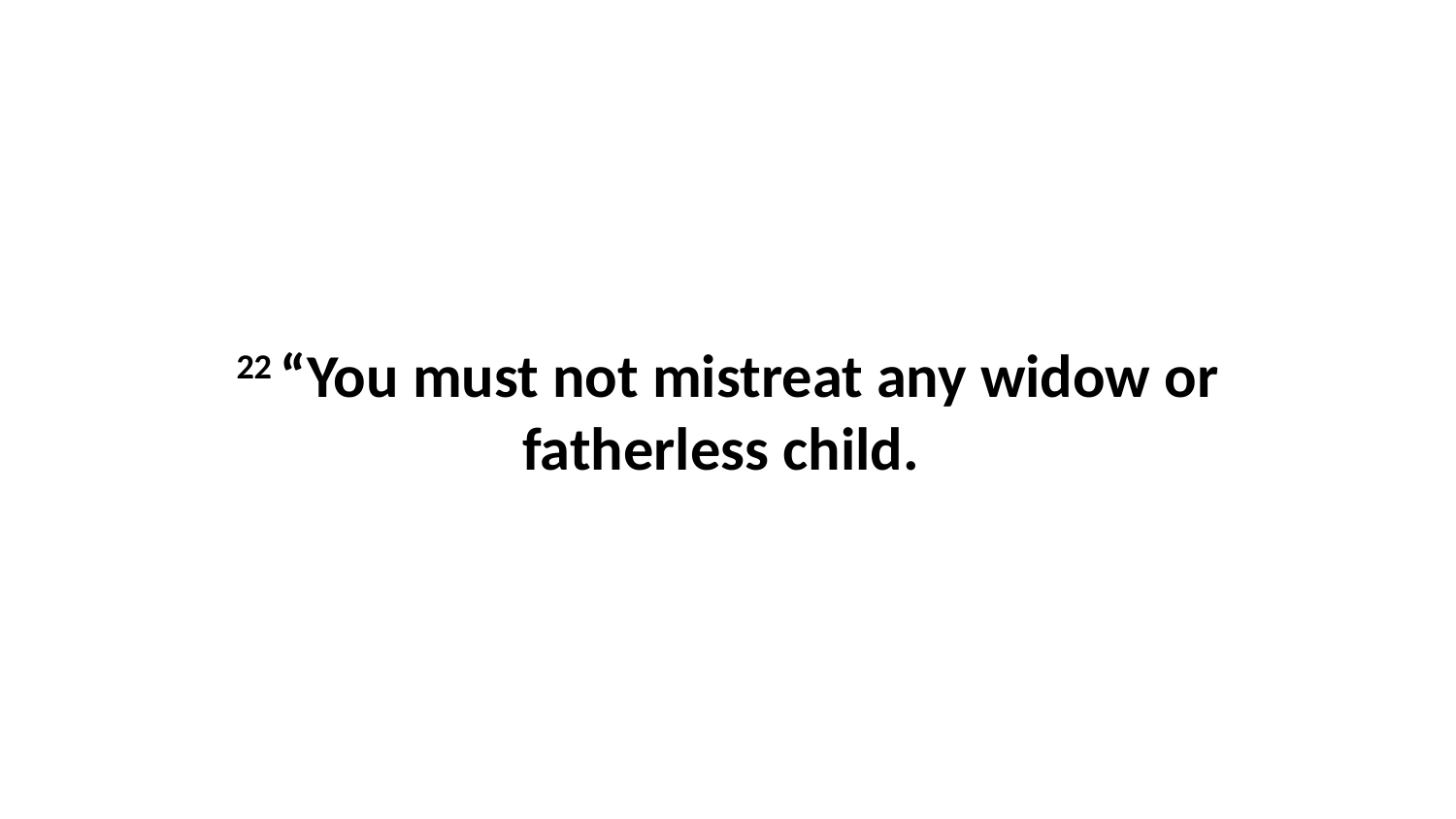

22 “You must not mistreat any widow or fatherless child.